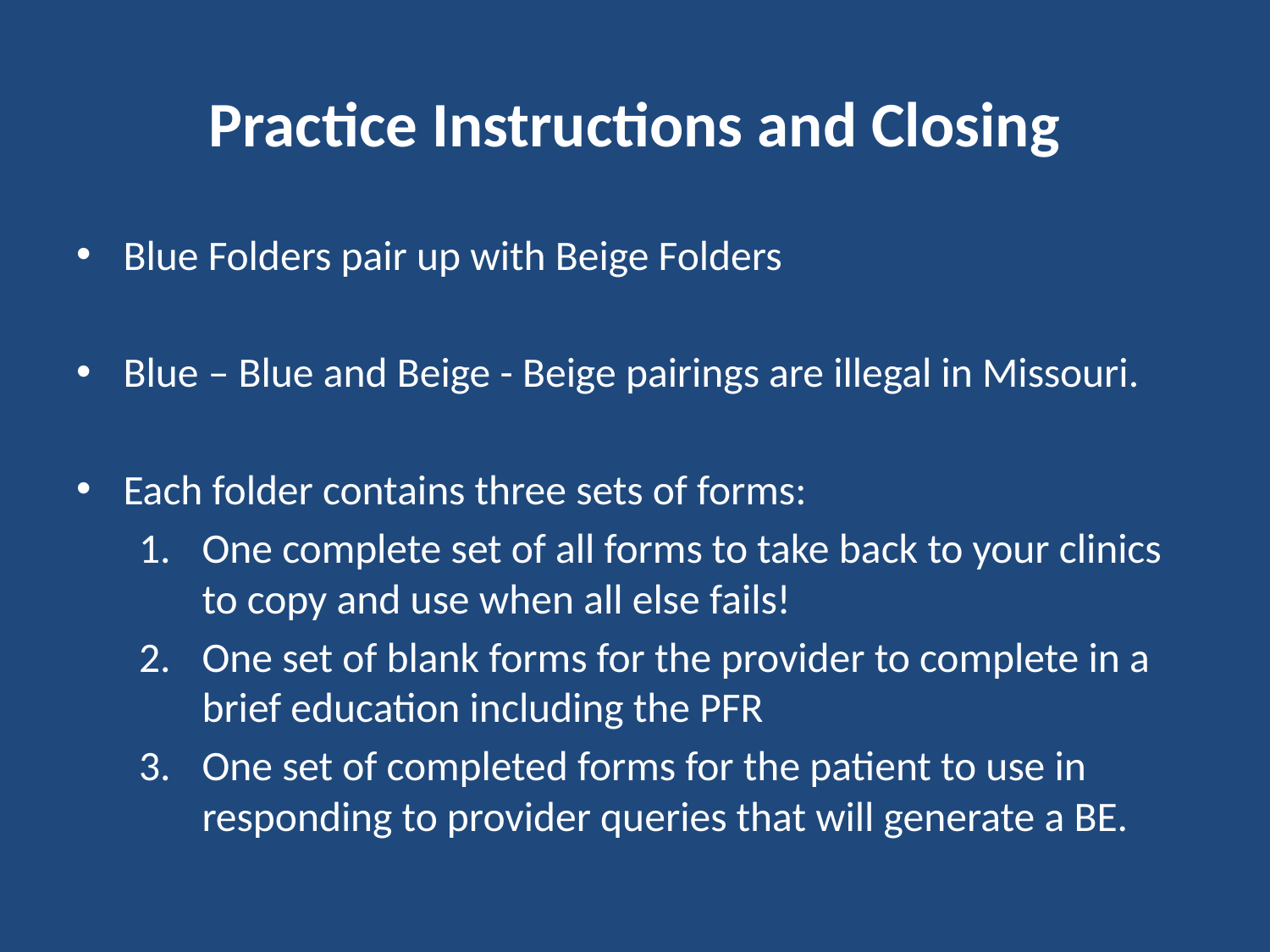

# Practice Instructions and Closing
Blue Folders pair up with Beige Folders

Blue – Blue and Beige - Beige pairings are illegal in Missouri.

Each folder contains three sets of forms:
One complete set of all forms to take back to your clinics to copy and use when all else fails!
One set of blank forms for the provider to complete in a brief education including the PFR
One set of completed forms for the patient to use in responding to provider queries that will generate a BE.